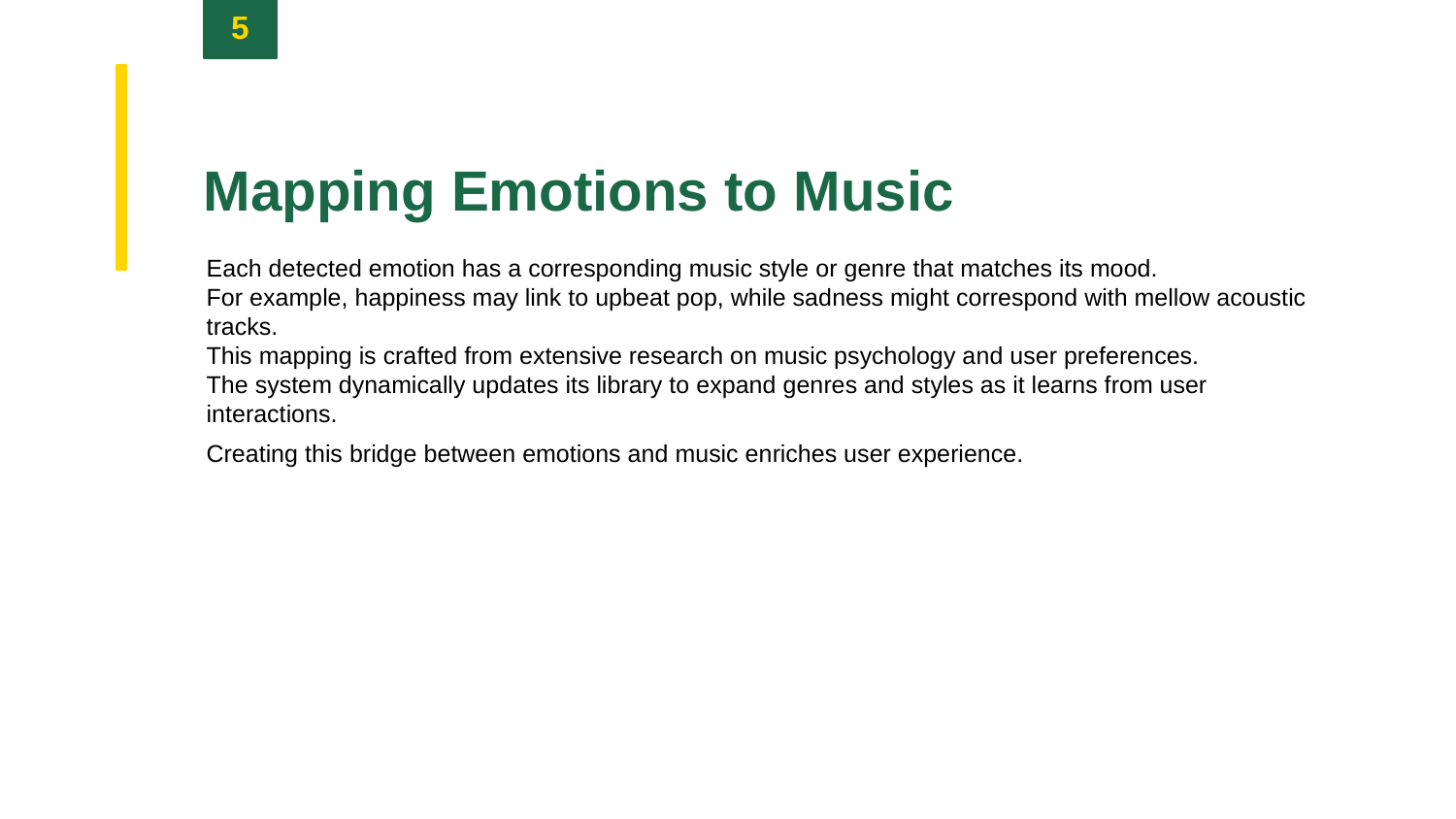

5

Mapping Emotions to Music
Each detected emotion has a corresponding music style or genre that matches its mood.
For example, happiness may link to upbeat pop, while sadness might correspond with mellow acoustic tracks.
This mapping is crafted from extensive research on music psychology and user preferences.
The system dynamically updates its library to expand genres and styles as it learns from user interactions.
Creating this bridge between emotions and music enriches user experience.